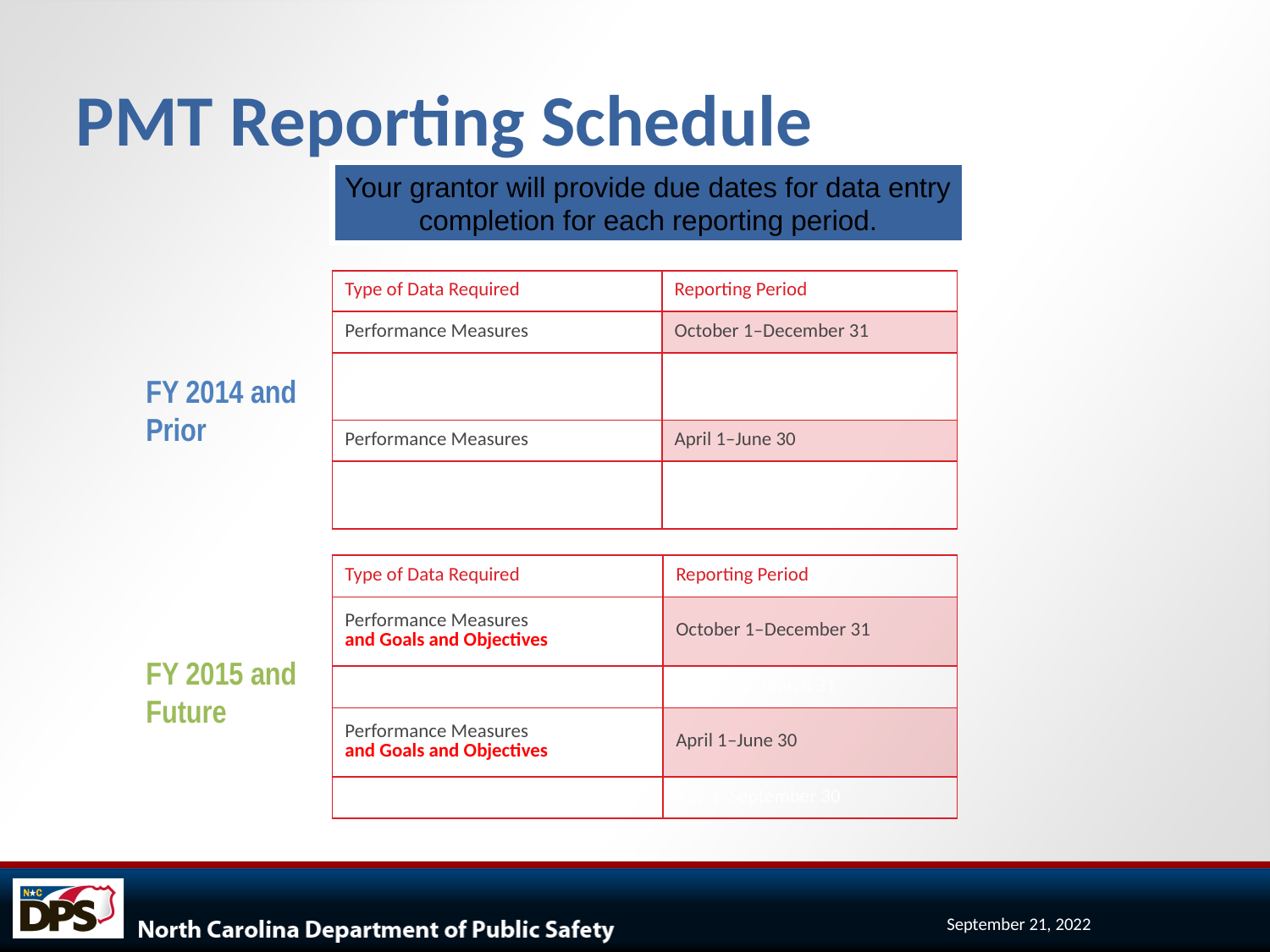

# PMT Reporting Schedule
Your grantor will provide due dates for data entry completion for each reporting period.
| Type of Data Required | Reporting Period |
| --- | --- |
| Performance Measures | October 1–December 31 |
| Performance Measures | January 1–March 31 |
| Performance Measures | April 1–June 30 |
| Performance Measures and Narrative | July 1–September 30 |
FY 2014 and Prior
| Type of Data Required | Reporting Period |
| --- | --- |
| Performance Measures and Goals and Objectives | October 1–December 31 |
| Performance Measures | January 1–March 31 |
| Performance Measures and Goals and Objectives | April 1–June 30 |
| Performance Measures | July 1–September 30 |
FY 2015 and Future
September 21, 2022